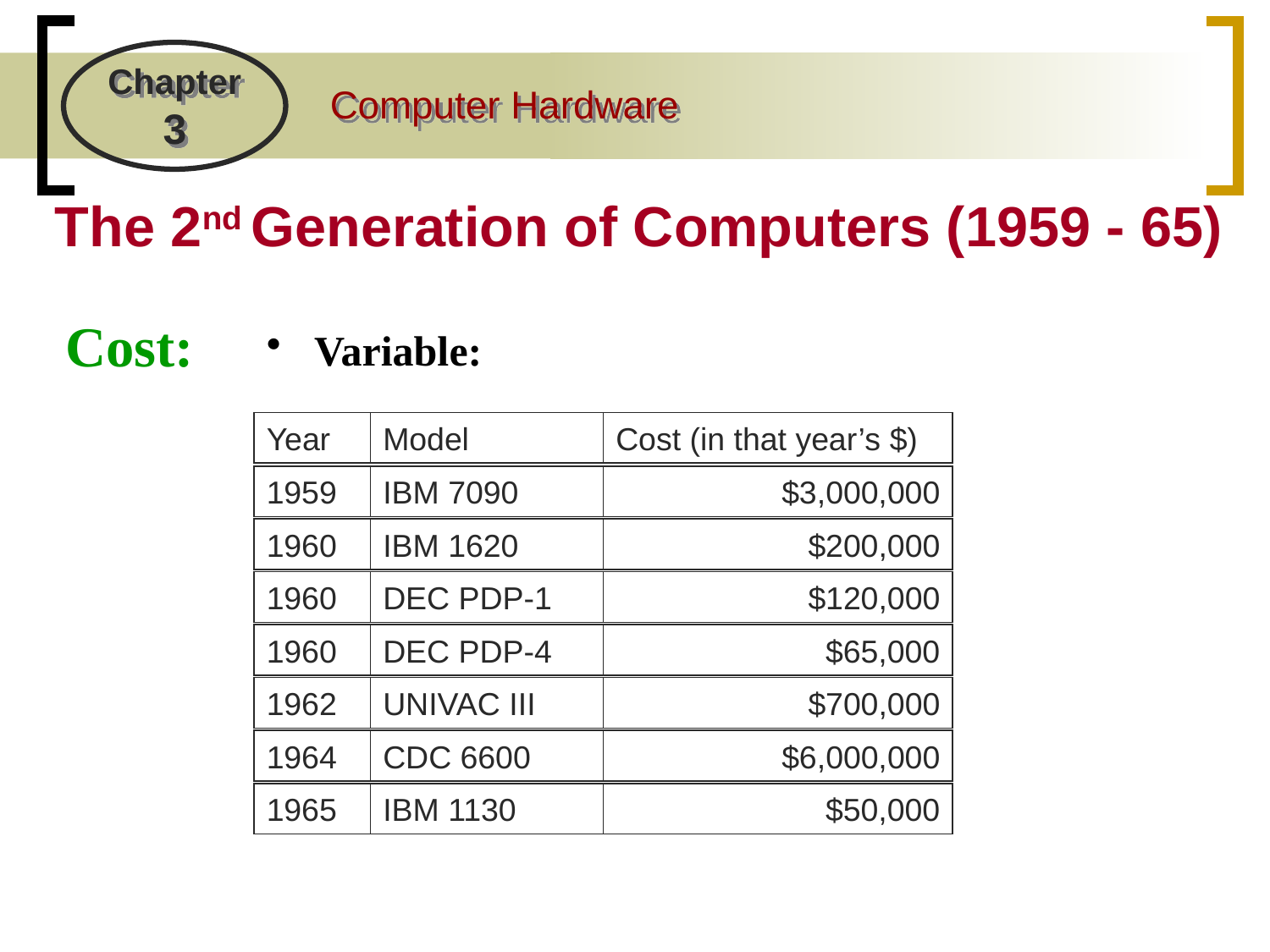

The 2nd Generation of Computers (1959 - 65)
Cost:
Variable:
Year
Model
Cost (in that year’s $)
1959
IBM 7090
$3,000,000
1960
IBM 1620
$200,000
1960
DEC PDP-1
$120,000
1960
DEC PDP-4
$65,000
1962
UNIVAC III
$700,000
1964
CDC 6600
$6,000,000
1965
IBM 1130
$50,000